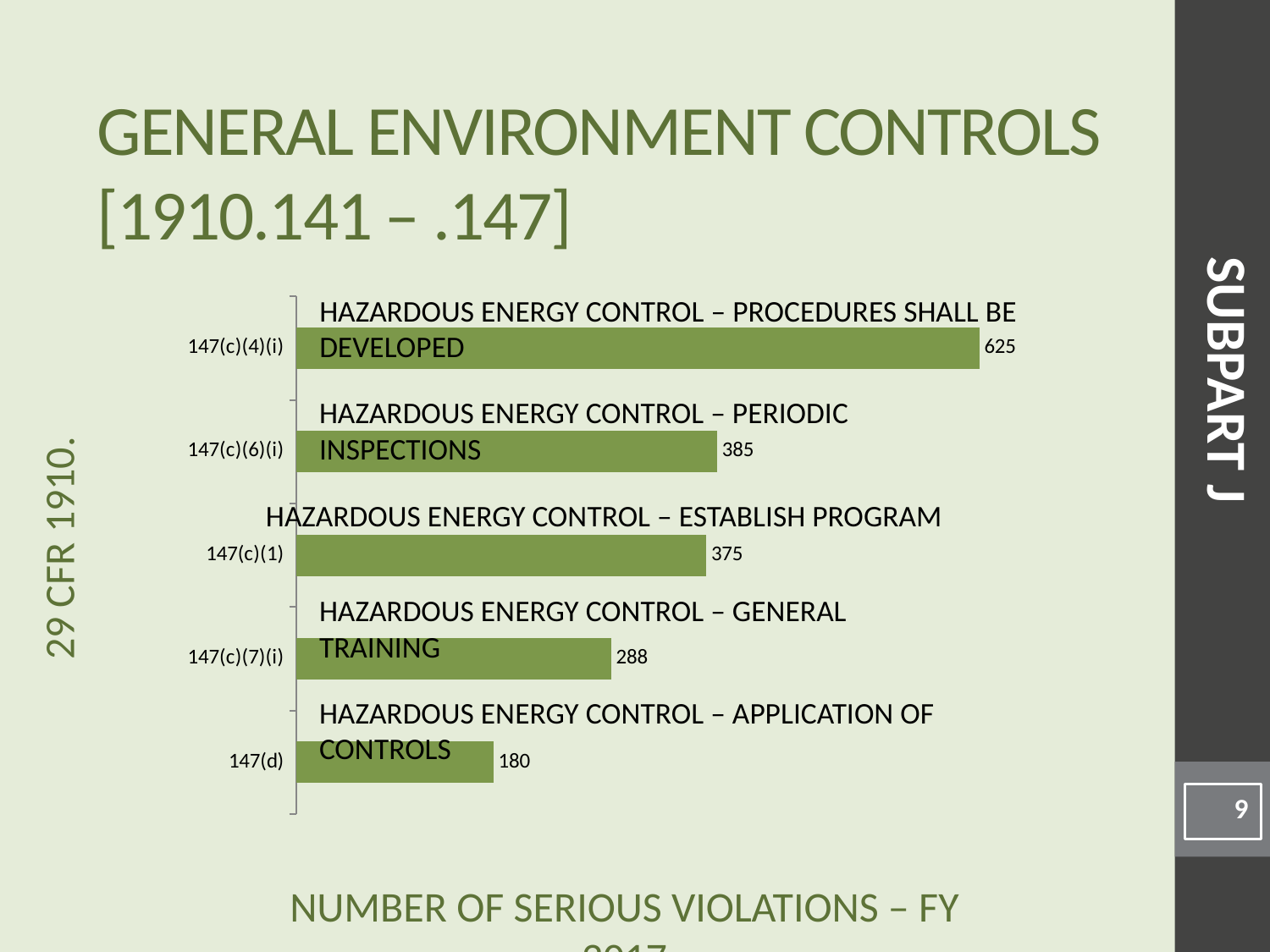

# General Environment Controls  [1910.141 – .147]

### Chart

| Category |  |
|---|---|
| 147(d) | 180.0 |
| 147(c)(7)(i) | 288.0 |
| 147(c)(1) | 375.0 |
| 147(c)(6)(i) | 385.0 |
| 147(c)(4)(i) | 625.0 |
Hazardous Energy Control – Procedures shall be developed
SUBPART J
Hazardous Energy Control – Periodic inspections
Hazardous Energy Control – Establish program
Hazardous Energy Control – General Training
Hazardous Energy Control – Application of controls
9